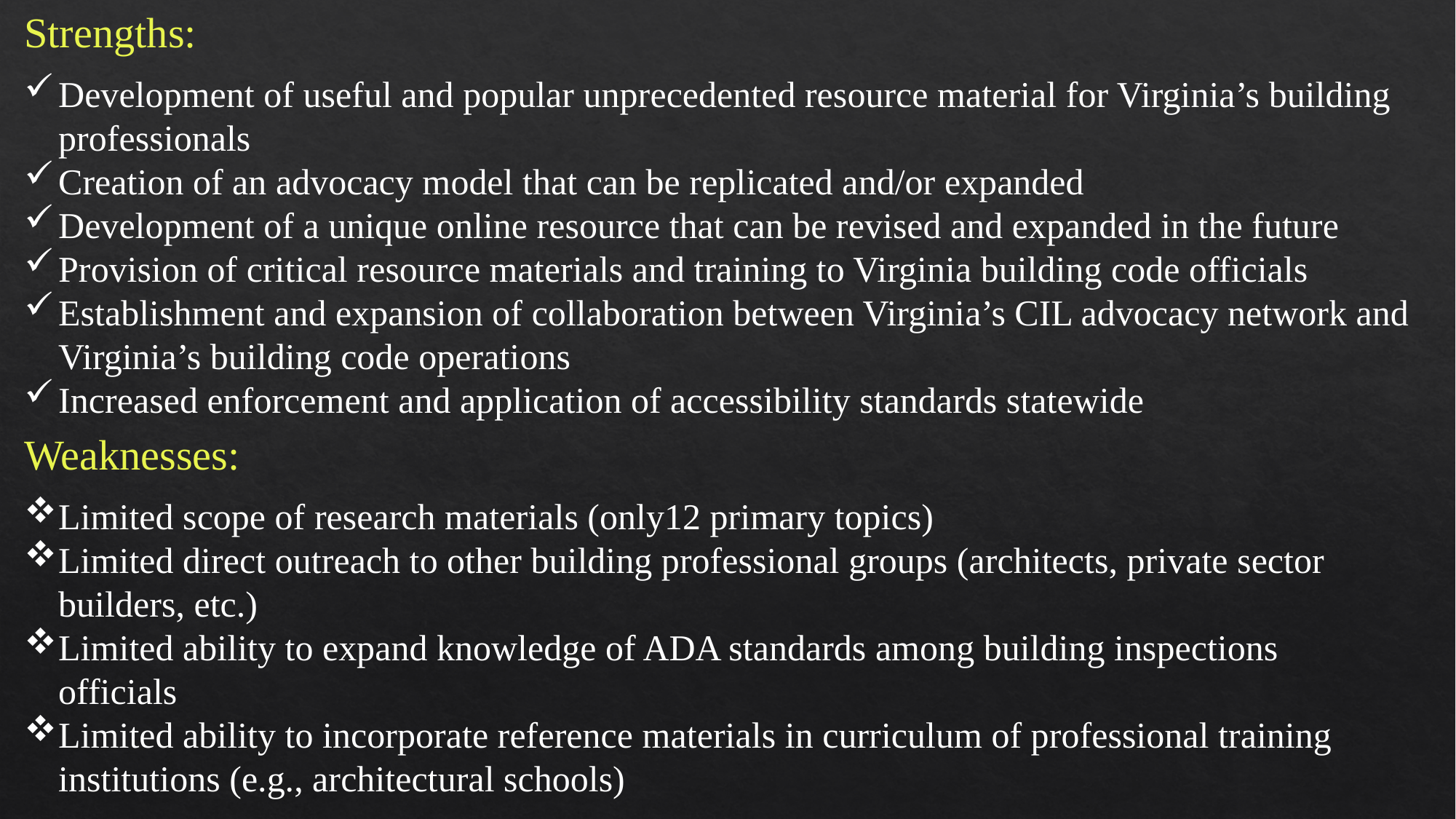

Strengths:

Development of useful and popular unprecedented resource material for Virginia’s building professionals
Creation of an advocacy model that can be replicated and/or expanded
Development of a unique online resource that can be revised and expanded in the future
Provision of critical resource materials and training to Virginia building code officials
Establishment and expansion of collaboration between Virginia’s CIL advocacy network and Virginia’s building code operations
Increased enforcement and application of accessibility standards statewide

Weaknesses:

Limited scope of research materials (only12 primary topics)
Limited direct outreach to other building professional groups (architects, private sector builders, etc.)
Limited ability to expand knowledge of ADA standards among building inspections officials
Limited ability to incorporate reference materials in curriculum of professional training institutions (e.g., architectural schools)